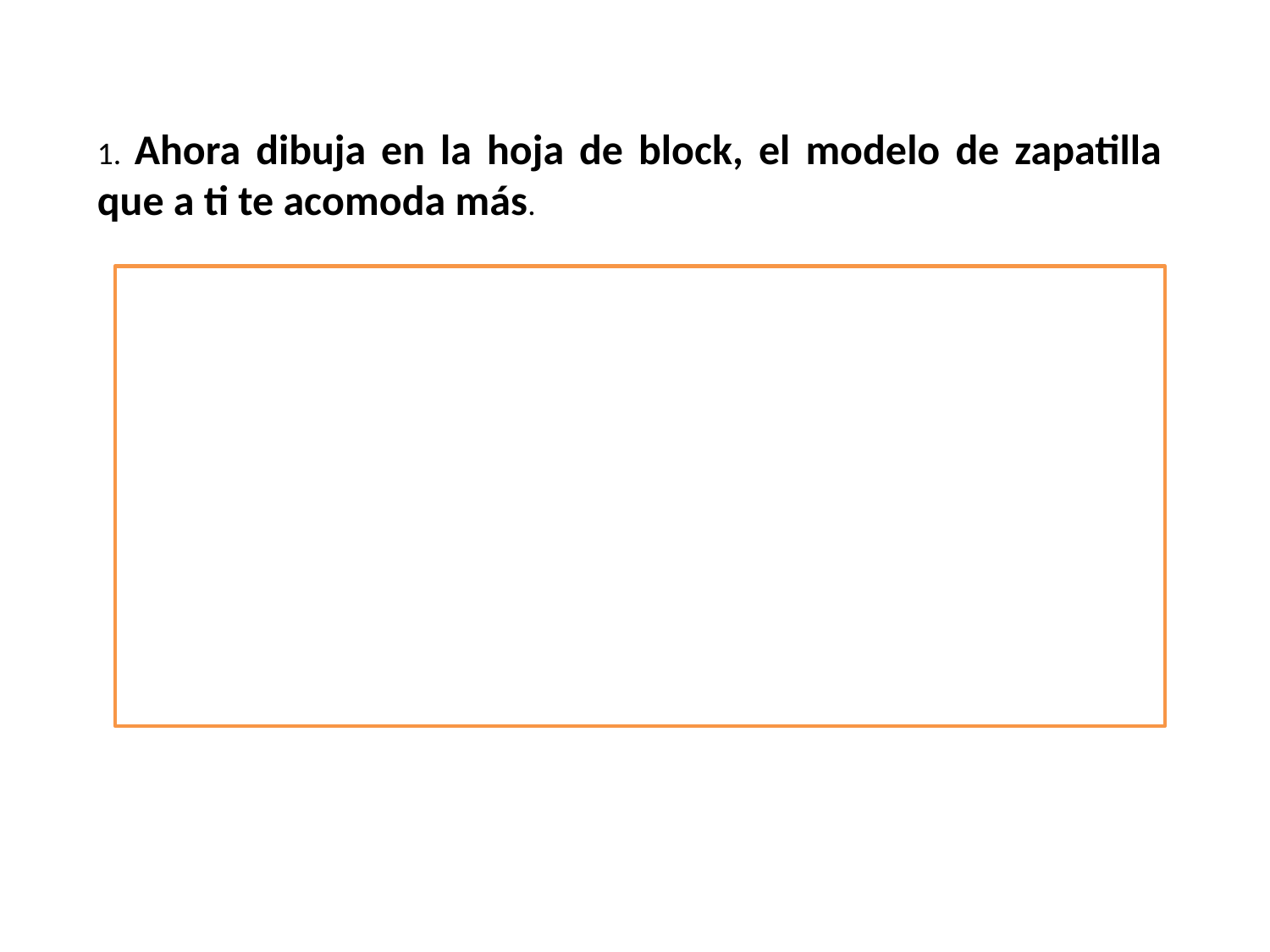

1. Ahora dibuja en la hoja de block, el modelo de zapatilla que a ti te acomoda más.